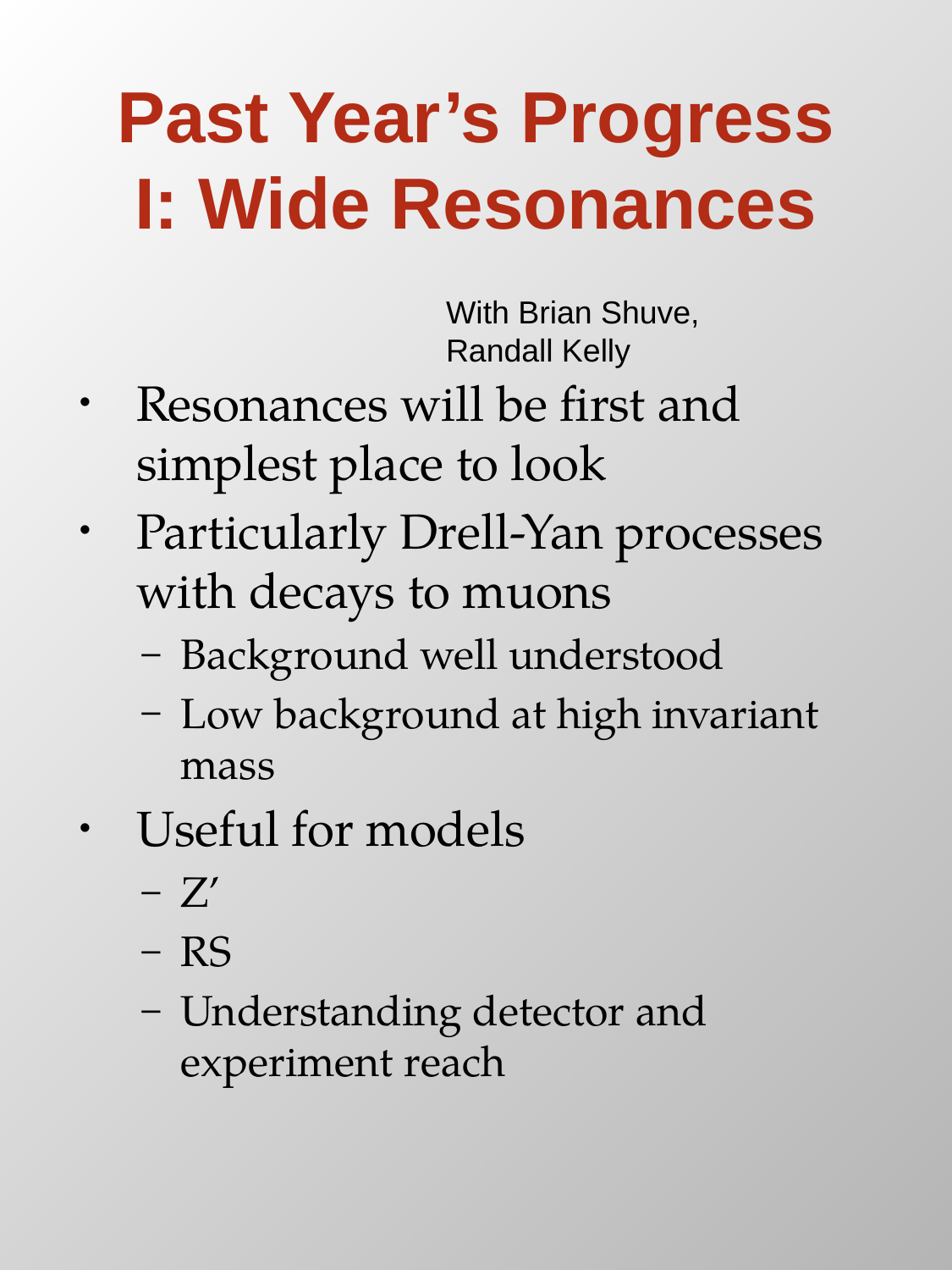

# Past Year’s Progress I: Wide Resonances
With Brian Shuve, Randall Kelly

Resonances will be first and simplest place to look
Particularly Drell-Yan processes with decays to muons
Background well understood
Low background at high invariant mass
Useful for models
Z’
RS
Understanding detector and experiment reach